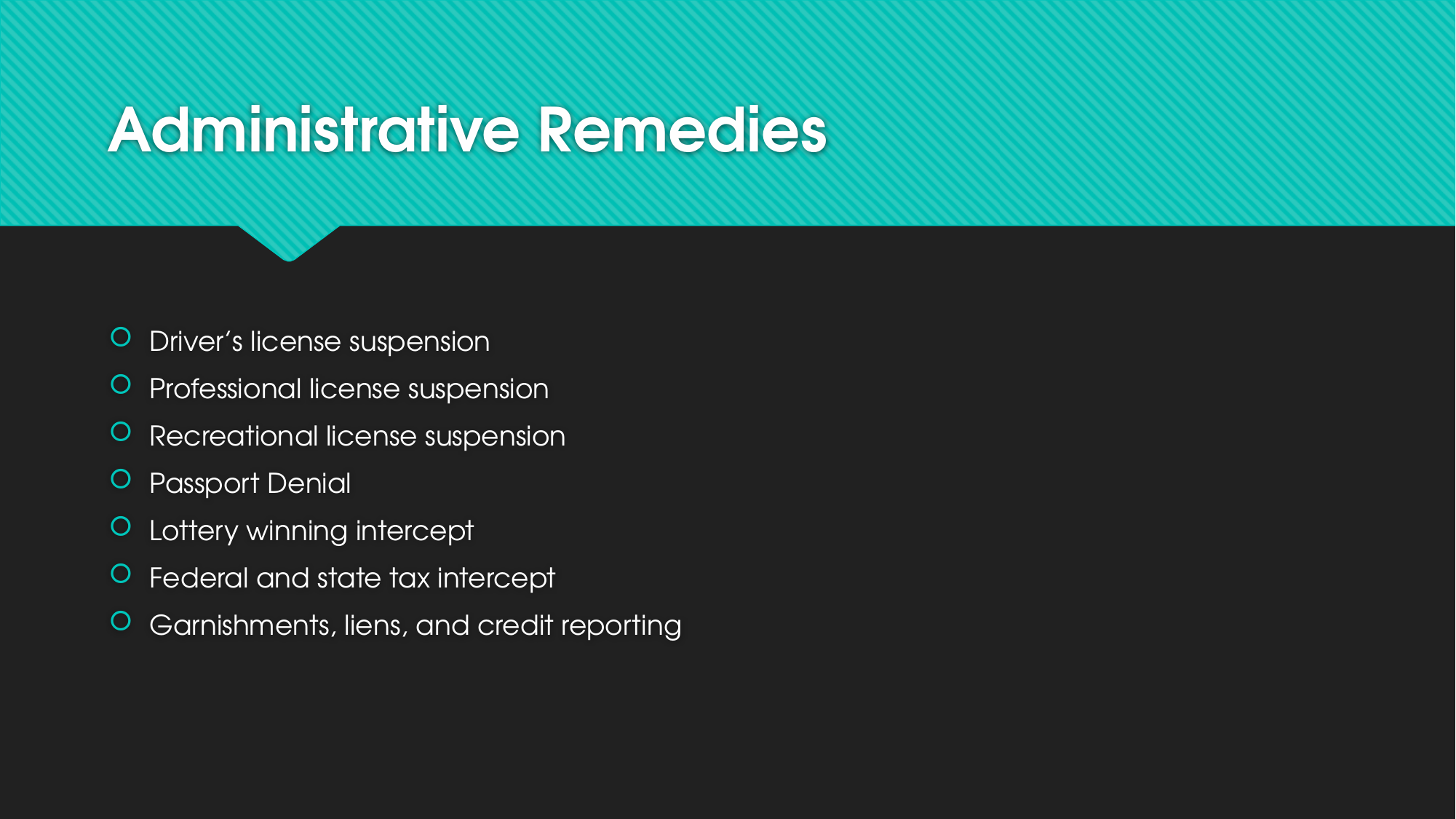

# Administrative Remedies
Driver’s license suspension
Professional license suspension
Recreational license suspension
Passport Denial
Lottery winning intercept
Federal and state tax intercept
Garnishments, liens, and credit reporting